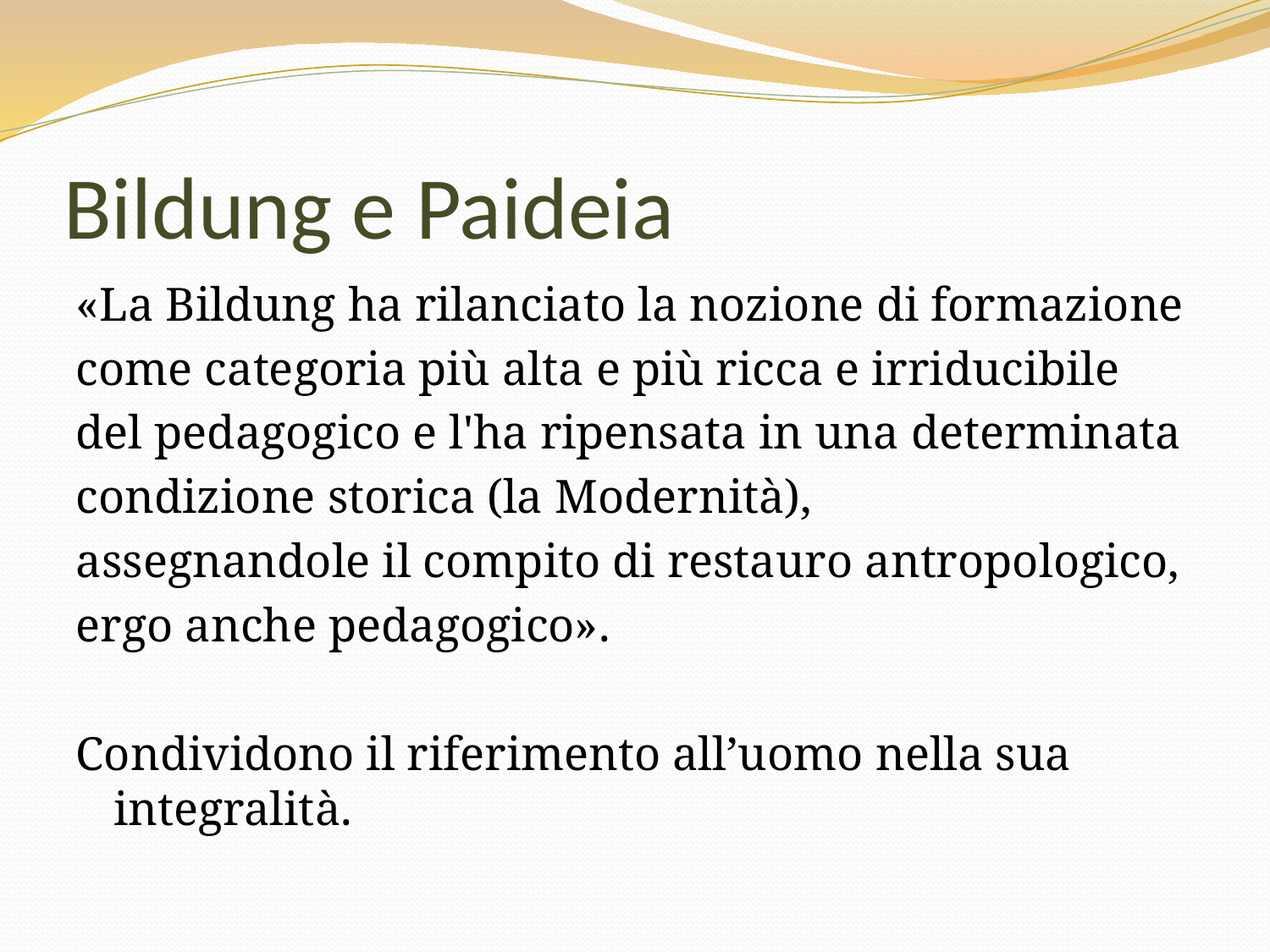

# Bildung e Paideia
«La Bildung ha rilanciato la nozione di formazione
come categoria più alta e più ricca e irriducibile
del pedagogico e l'ha ripensata in una determinata
condizione storica (la Modernità),
assegnandole il compito di restauro antropologico,
ergo anche pedagogico».

Condividono il riferimento all’uomo nella sua integralità.